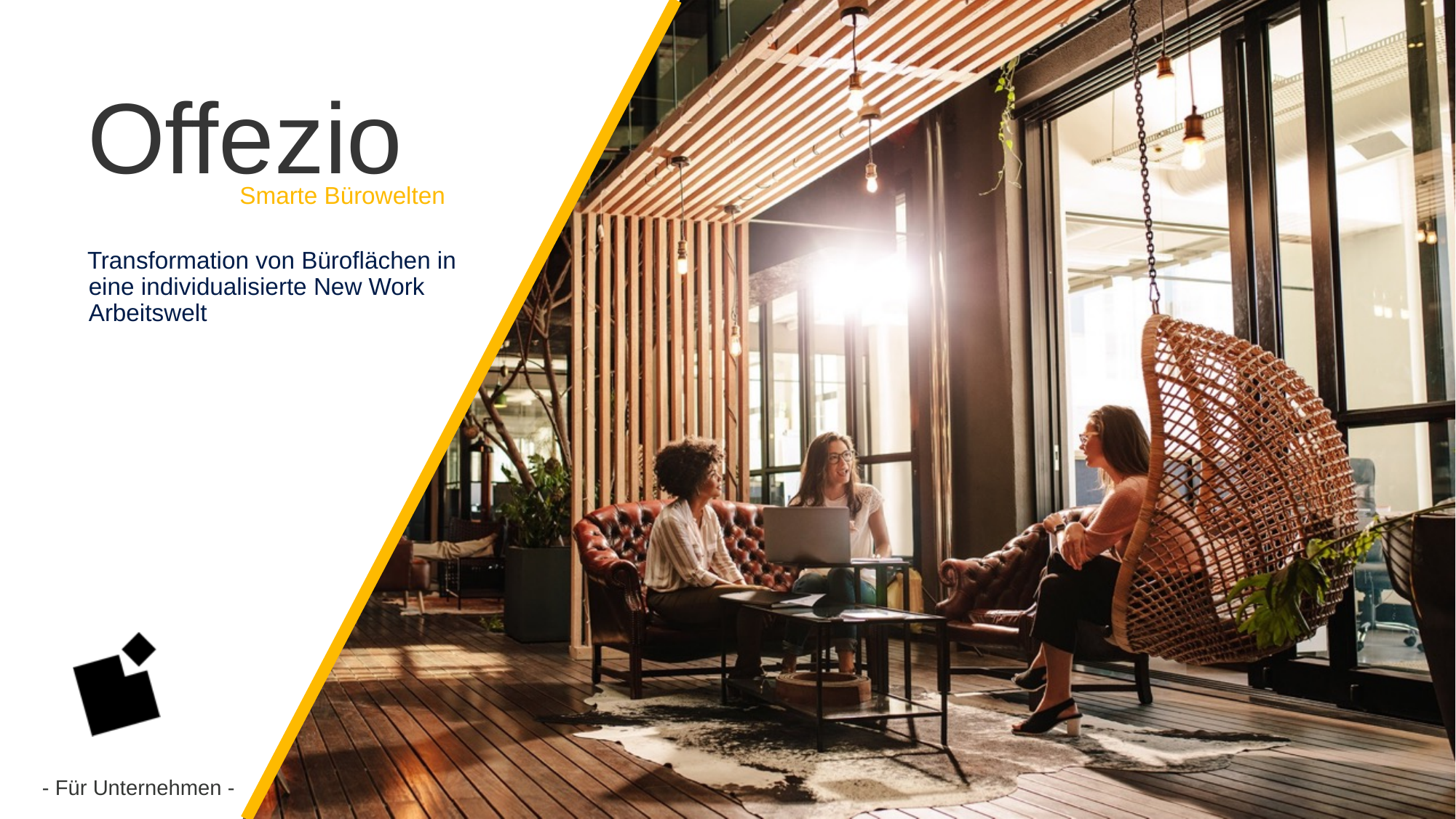

# Offezio
Smarte Bürowelten
Transformation von Büroflächen in eine individualisierte New Work Arbeitswelt
- Für Unternehmen -